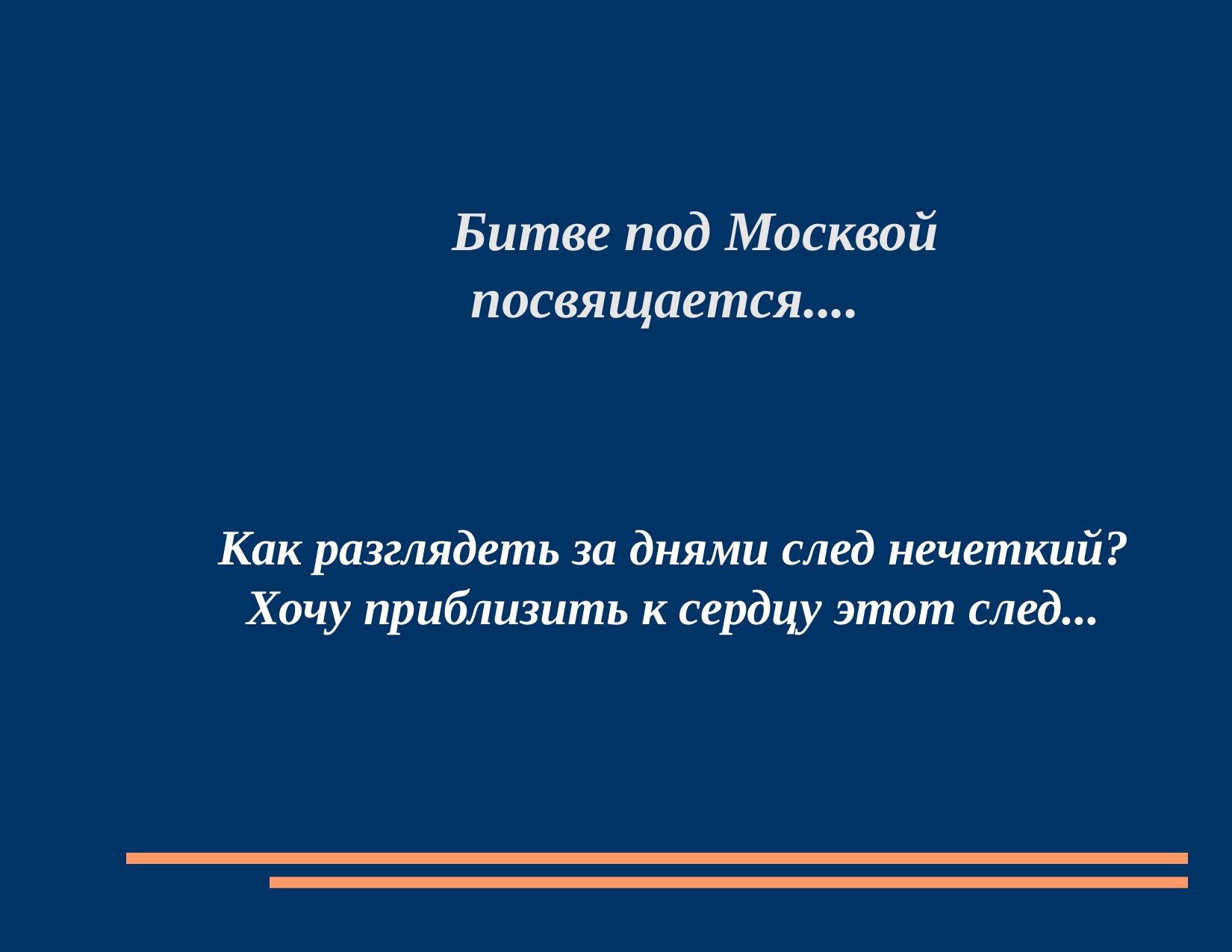

Как разглядеть за днями след нечеткий?
Хочу приблизить к сердцу этот след...
        Битве под Москвой посвящается....